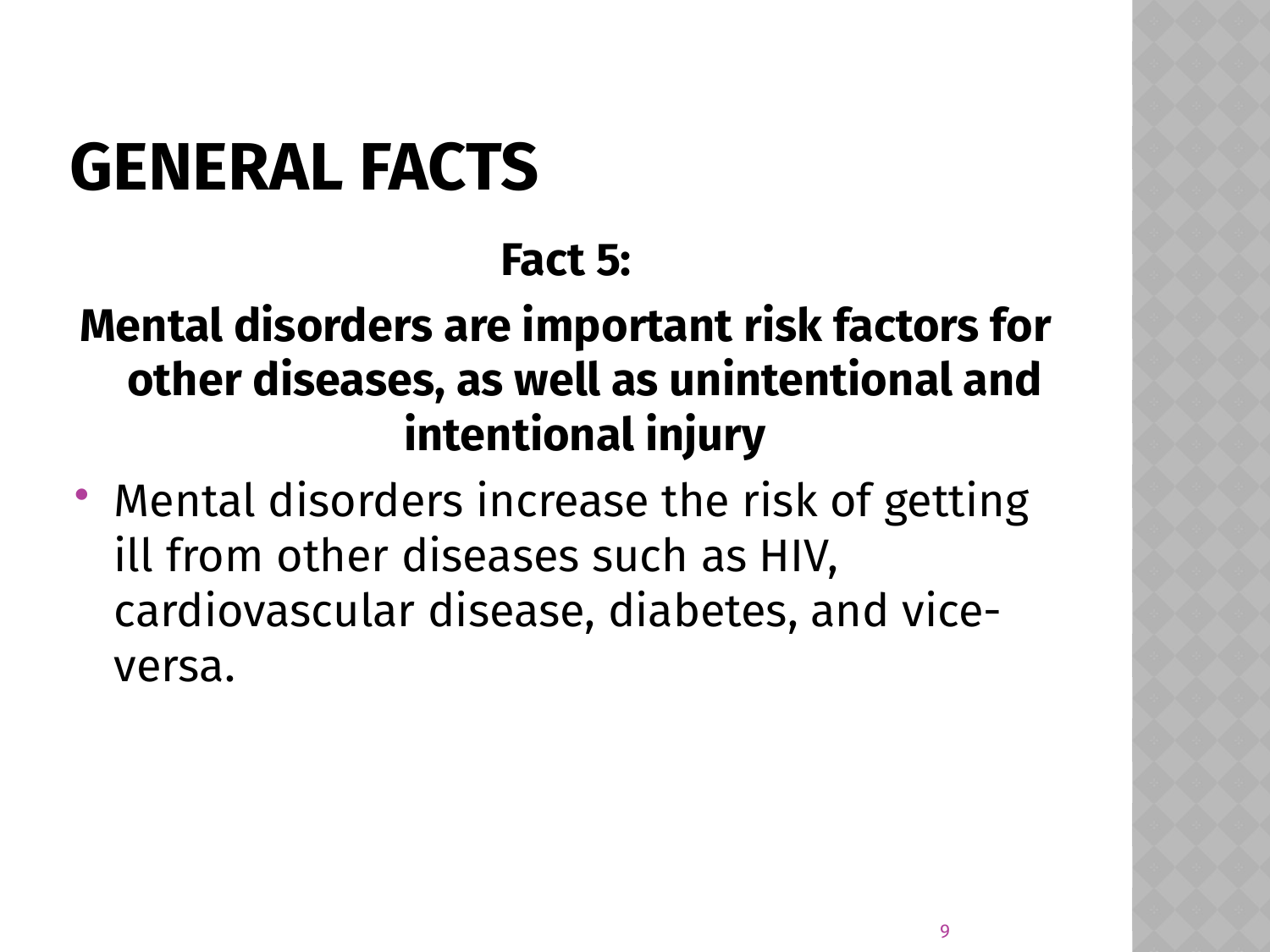

# General facts
Fact 5:
Mental disorders are important risk factors for other diseases, as well as unintentional and intentional injury
Mental disorders increase the risk of getting ill from other diseases such as HIV, cardiovascular disease, diabetes, and vice-versa.

9